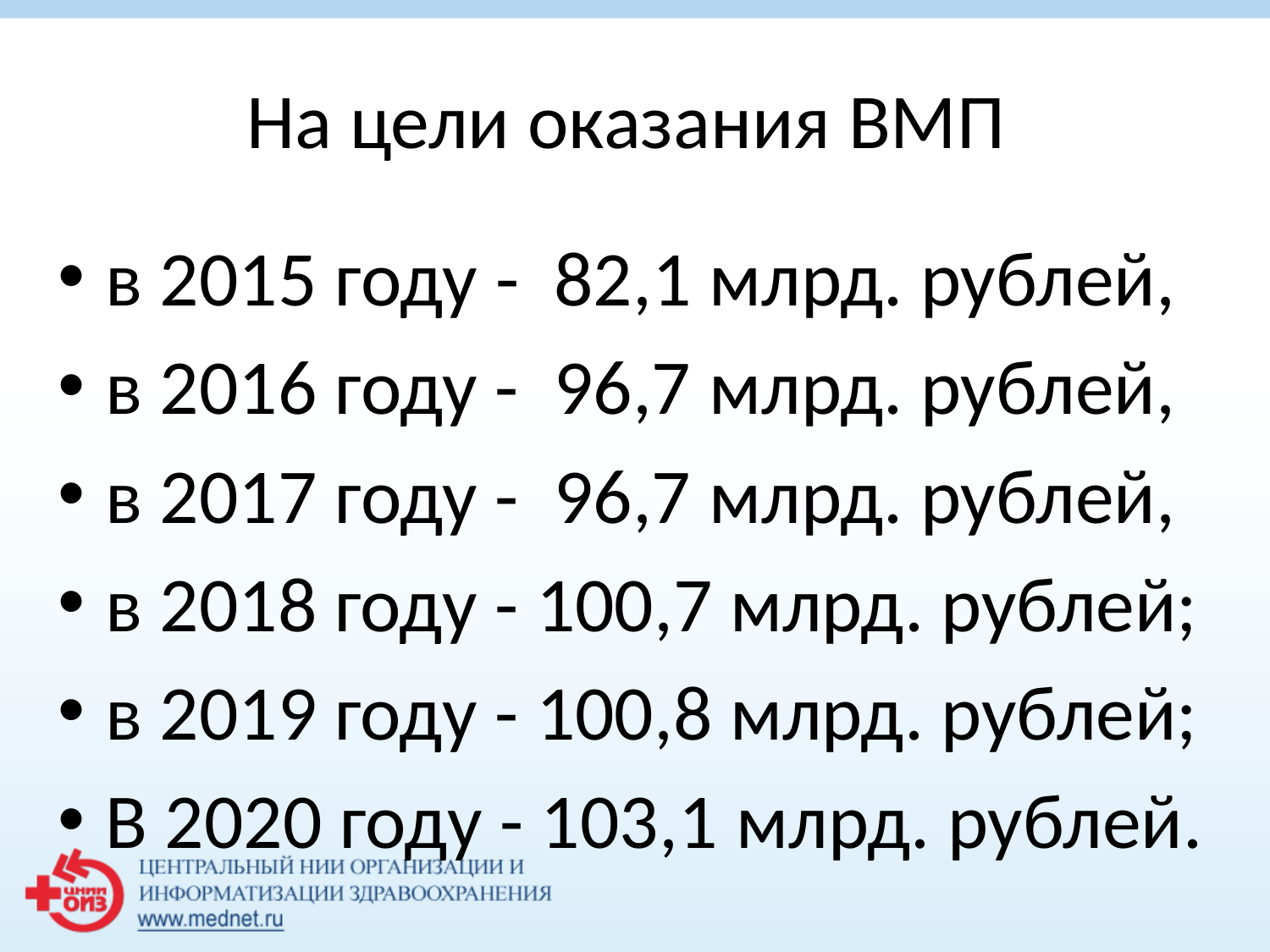

# На цели оказания ВМП
в 2015 году -  82,1 млрд. рублей,
в 2016 году -  96,7 млрд. рублей,
в 2017 году -  96,7 млрд. рублей,
в 2018 году - 100,7 млрд. рублей;
в 2019 году - 100,8 млрд. рублей;
В 2020 году - 103,1 млрд. рублей.